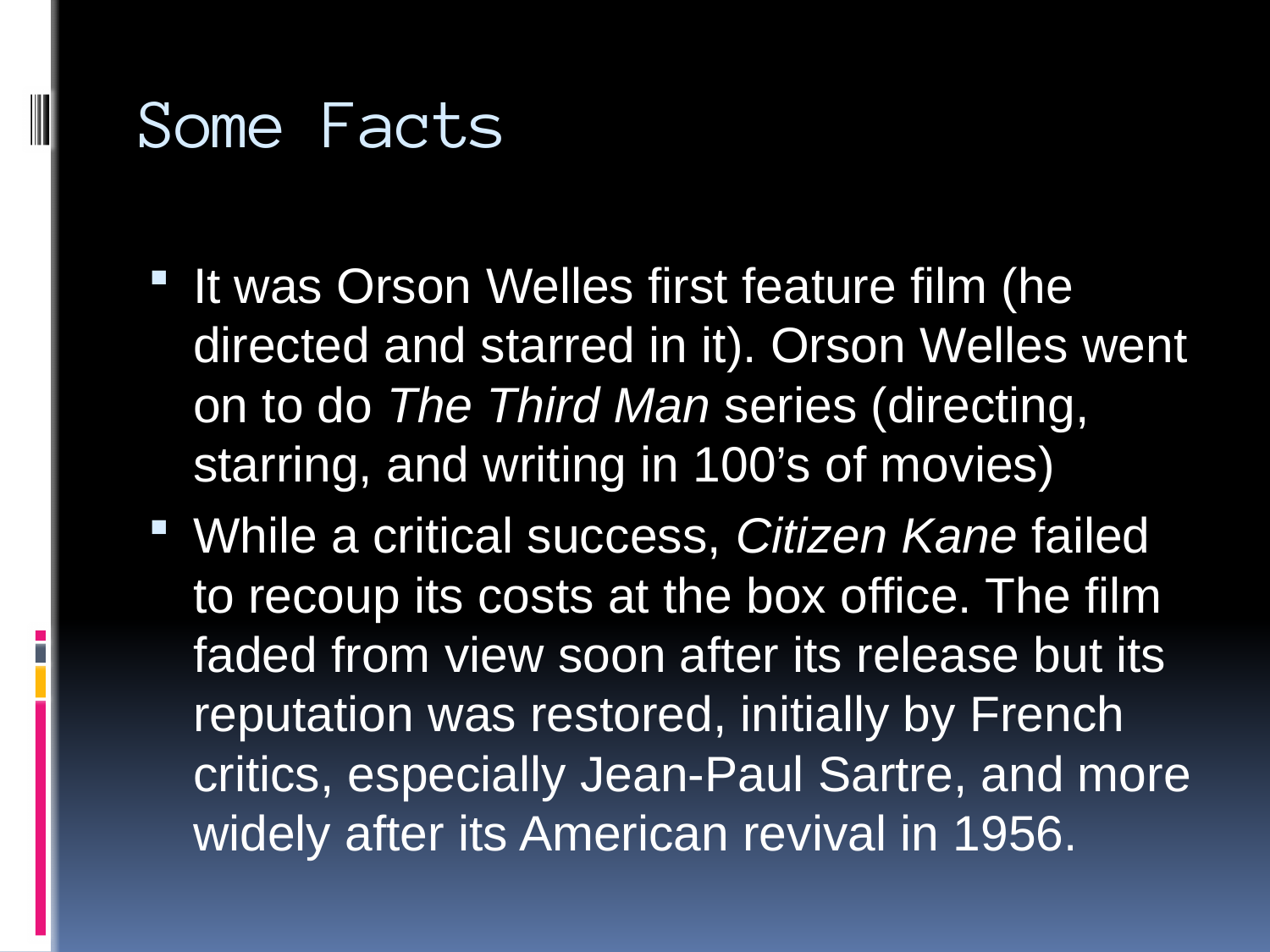

# Some Facts
It was Orson Welles first feature film (he directed and starred in it). Orson Welles went on to do The Third Man series (directing, starring, and writing in 100’s of movies)
While a critical success, Citizen Kane failed to recoup its costs at the box office. The film faded from view soon after its release but its reputation was restored, initially by French critics, especially Jean-Paul Sartre, and more widely after its American revival in 1956.